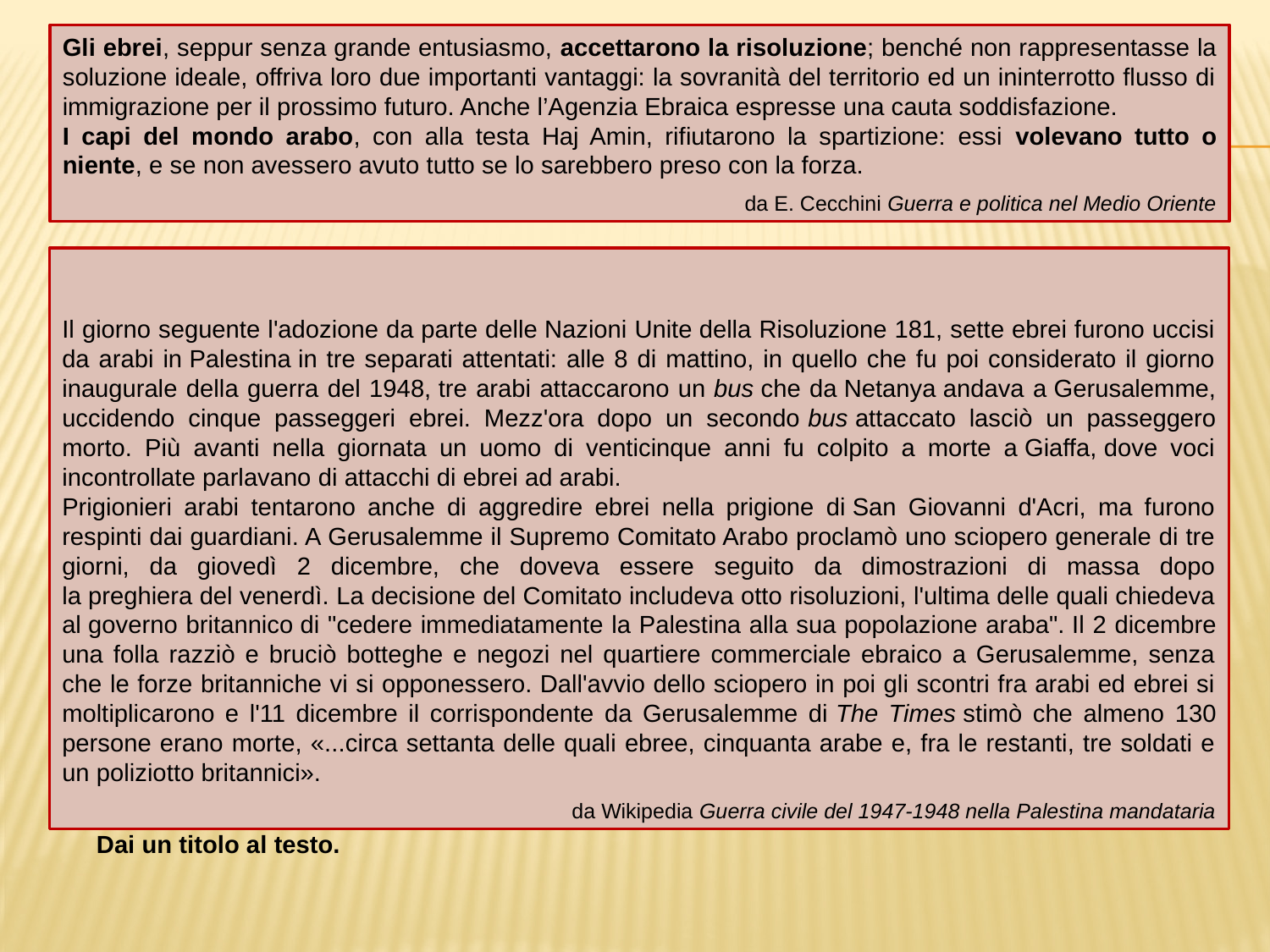

Gli ebrei, seppur senza grande entusiasmo, accettarono la risoluzione; benché non rappresentasse la soluzione ideale, offriva loro due importanti vantaggi: la sovranità del territorio ed un ininterrotto flusso di immigrazione per il prossimo futuro. Anche l’Agenzia Ebraica espresse una cauta soddisfazione.
I capi del mondo arabo, con alla testa Haj Amin, rifiutarono la spartizione: essi volevano tutto o niente, e se non avessero avuto tutto se lo sarebbero preso con la forza.
da E. Cecchini Guerra e politica nel Medio Oriente

Il giorno seguente l'adozione da parte delle Nazioni Unite della Risoluzione 181, sette ebrei furono uccisi da arabi in Palestina in tre separati attentati: alle 8 di mattino, in quello che fu poi considerato il giorno inaugurale della guerra del 1948, tre arabi attaccarono un bus che da Netanya andava a Gerusalemme, uccidendo cinque passeggeri ebrei. Mezz'ora dopo un secondo bus attaccato lasciò un passeggero morto. Più avanti nella giornata un uomo di venticinque anni fu colpito a morte a Giaffa, dove voci incontrollate parlavano di attacchi di ebrei ad arabi.
Prigionieri arabi tentarono anche di aggredire ebrei nella prigione di San Giovanni d'Acri, ma furono respinti dai guardiani. A Gerusalemme il Supremo Comitato Arabo proclamò uno sciopero generale di tre giorni, da giovedì 2 dicembre, che doveva essere seguito da dimostrazioni di massa dopo la preghiera del venerdì. La decisione del Comitato includeva otto risoluzioni, l'ultima delle quali chiedeva al governo britannico di "cedere immediatamente la Palestina alla sua popolazione araba". Il 2 dicembre una folla razziò e bruciò botteghe e negozi nel quartiere commerciale ebraico a Gerusalemme, senza che le forze britanniche vi si opponessero. Dall'avvio dello sciopero in poi gli scontri fra arabi ed ebrei si moltiplicarono e l'11 dicembre il corrispondente da Gerusalemme di The Times stimò che almeno 130 persone erano morte, «...circa settanta delle quali ebree, cinquanta arabe e, fra le restanti, tre soldati e un poliziotto britannici».
da Wikipedia Guerra civile del 1947-1948 nella Palestina mandataria

Dai un titolo al testo.